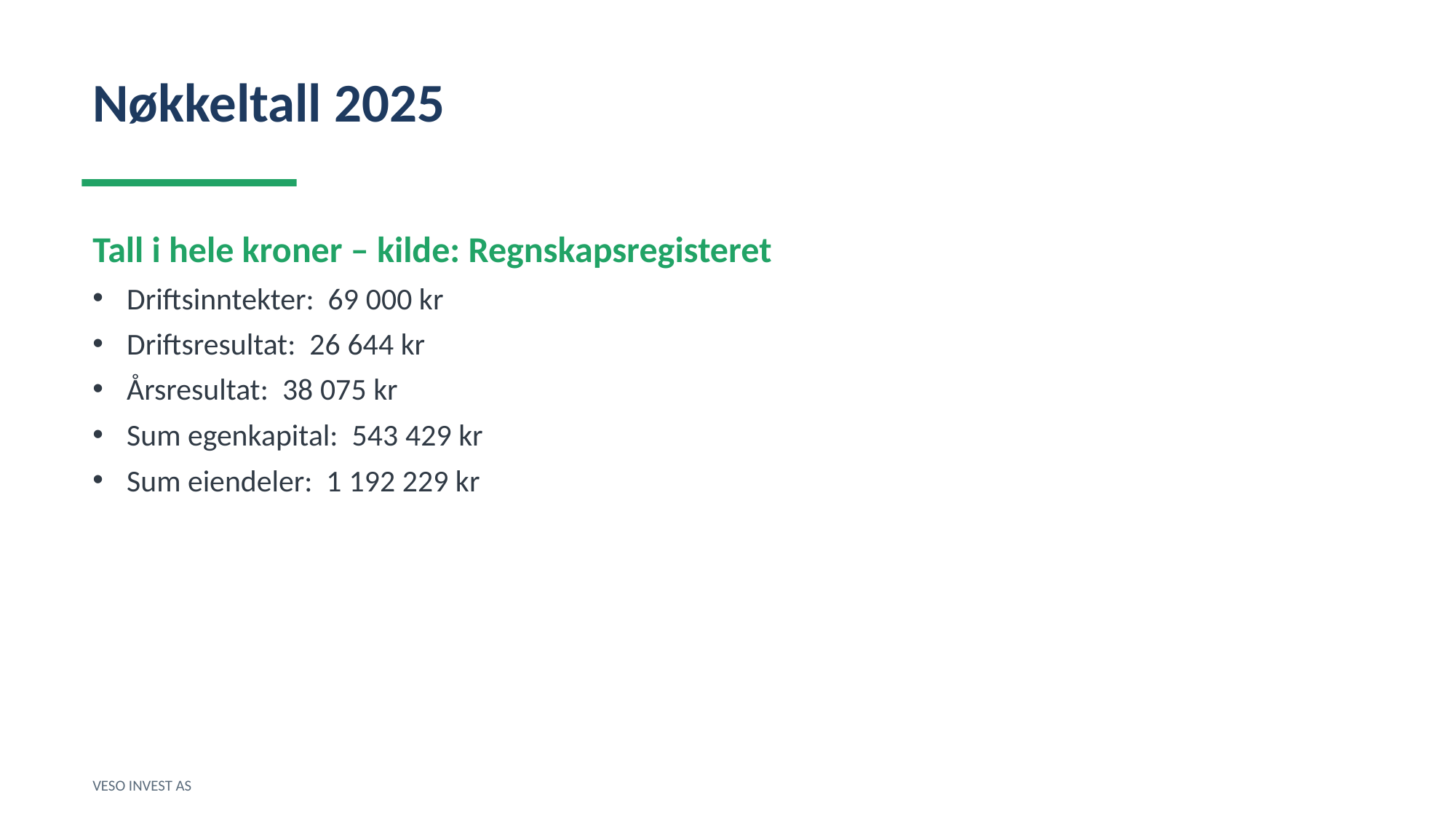

Nøkkeltall 2025

Tall i hele kroner – kilde: Regnskapsregisteret
Driftsinntekter:  69 000 kr
Driftsresultat:  26 644 kr
Årsresultat:  38 075 kr
Sum egenkapital:  543 429 kr
Sum eiendeler:  1 192 229 kr
VESO INVEST AS